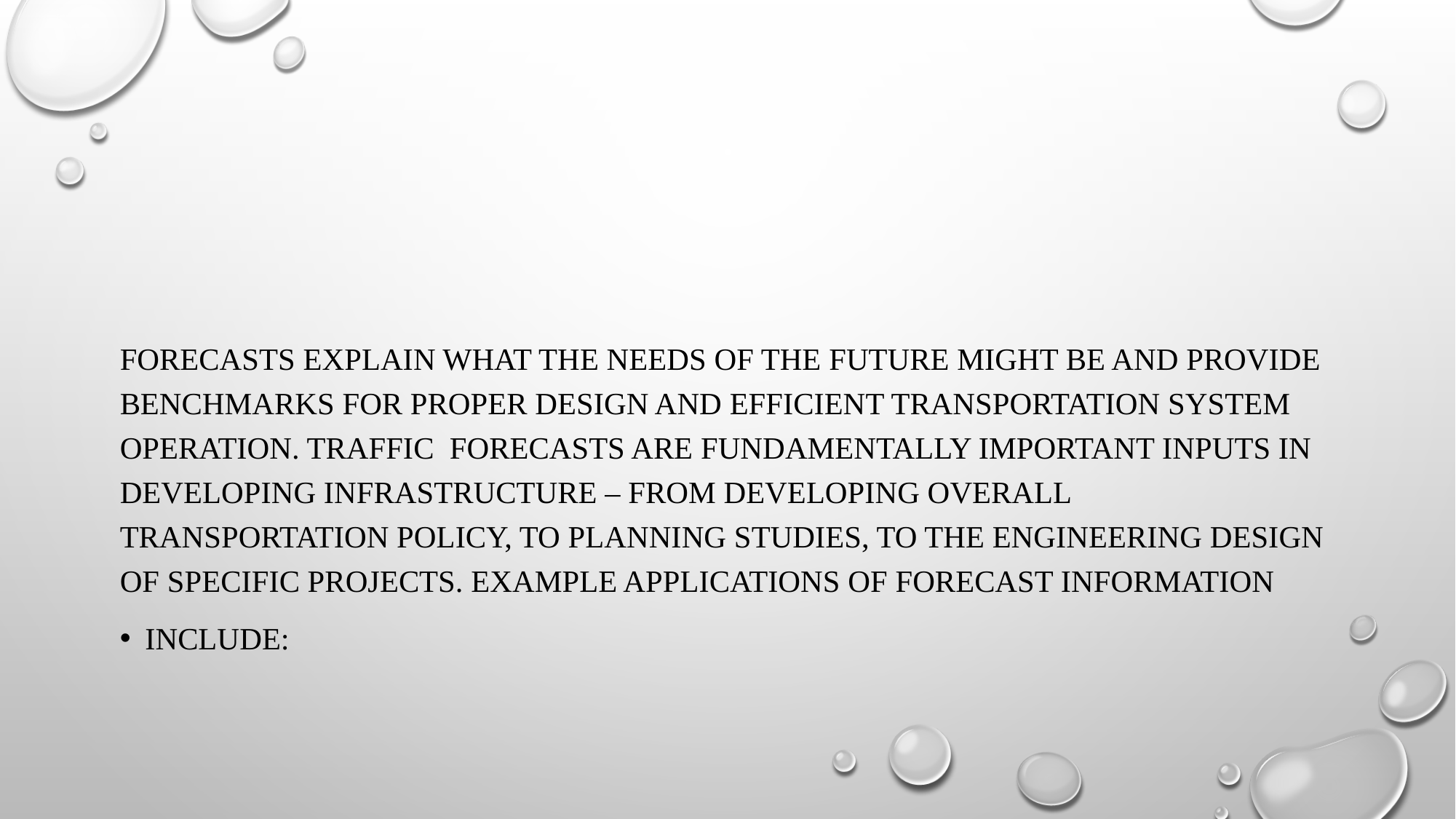

#

Forecasts explain what the needs of the future might be and provide benchmarks for proper design and efficient transportation system operation. TRAFFIC  forecasts are fundamentally Important inputs in developing infrastructure – from developing overall transportation policy, to planning studies, to the engineering design of specific projects. Example applications of forecast information
include: